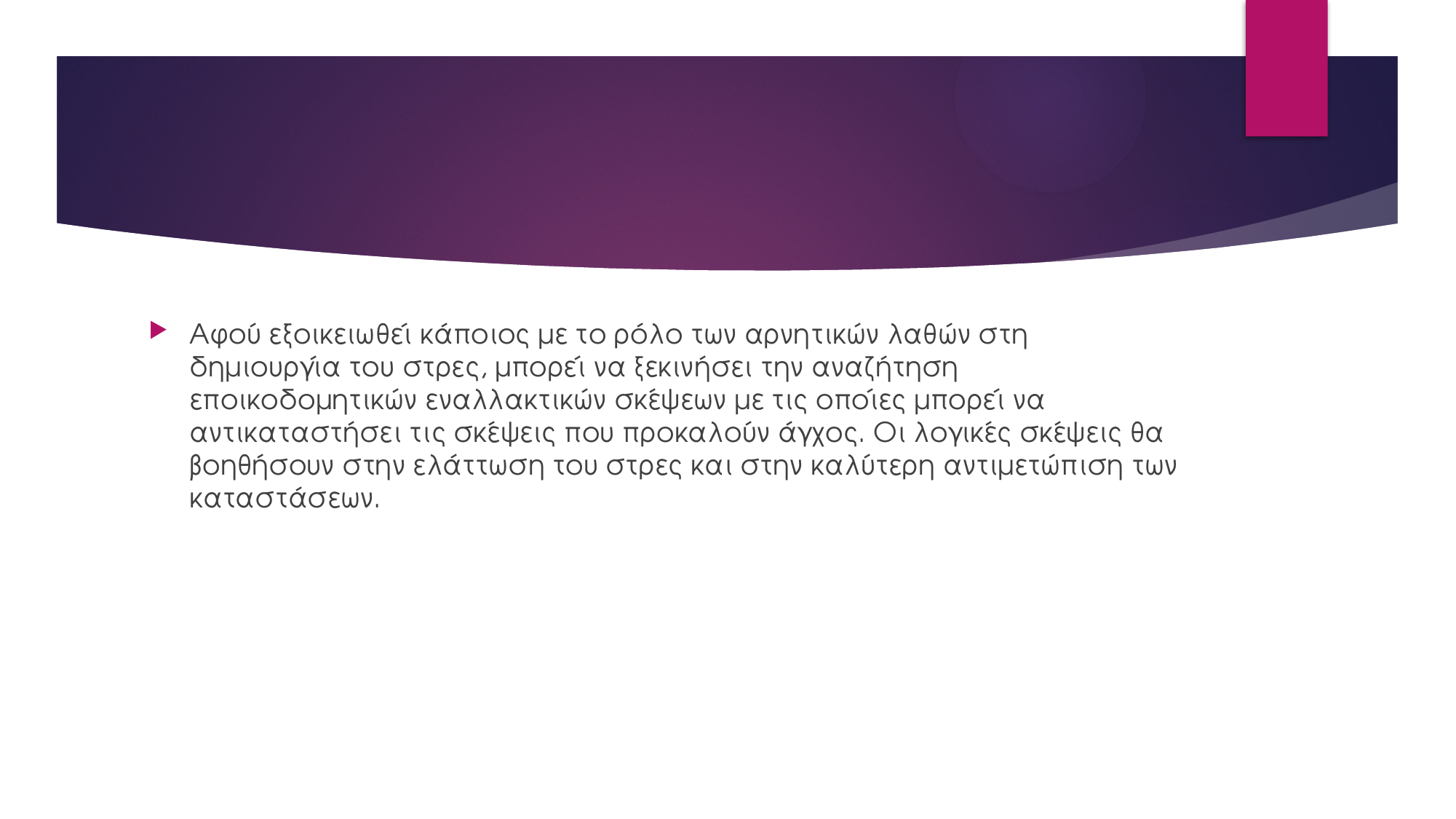

#
Αφού εξοικειωθεί κάποιος με το ρόλο των αρνητικών λαθών στη δημιουργία του στρες, μπορεί να ξεκινήσει την αναζήτηση εποικοδομητικών εναλλακτικών σκέψεων με τις οποίες μπορεί να αντικαταστήσει τις σκέψεις που προκαλούν άγχος. Οι λογικές σκέψεις θα βοηθήσουν στην ελάττωση του στρες και στην καλύτερη αντιμετώπιση των καταστάσεων.